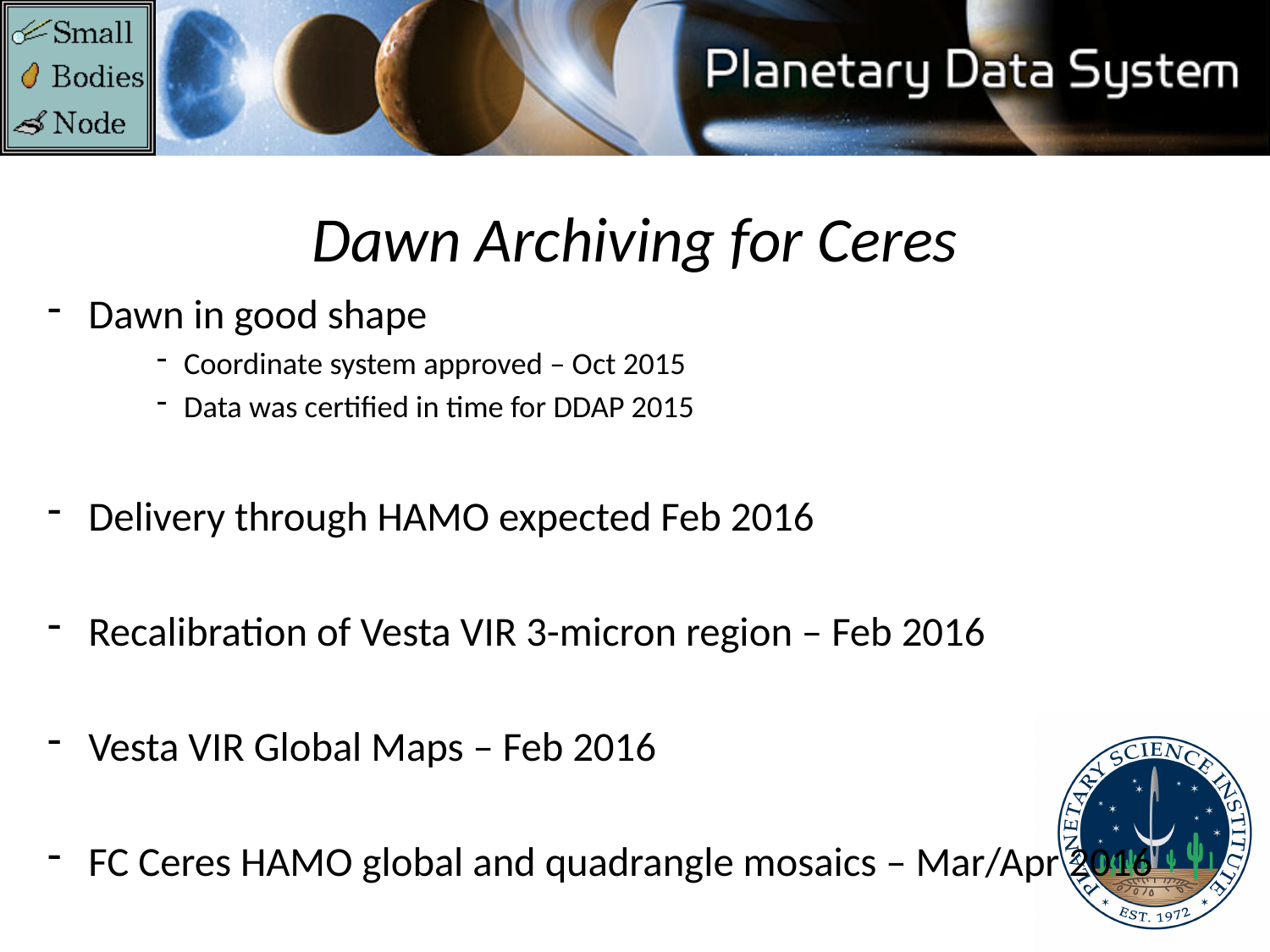

# Dawn Archiving for Ceres
Dawn in good shape
Coordinate system approved – Oct 2015
Data was certified in time for DDAP 2015

Delivery through HAMO expected Feb 2016

Recalibration of Vesta VIR 3-micron region – Feb 2016

Vesta VIR Global Maps – Feb 2016

FC Ceres HAMO global and quadrangle mosaics – Mar/Apr 2016